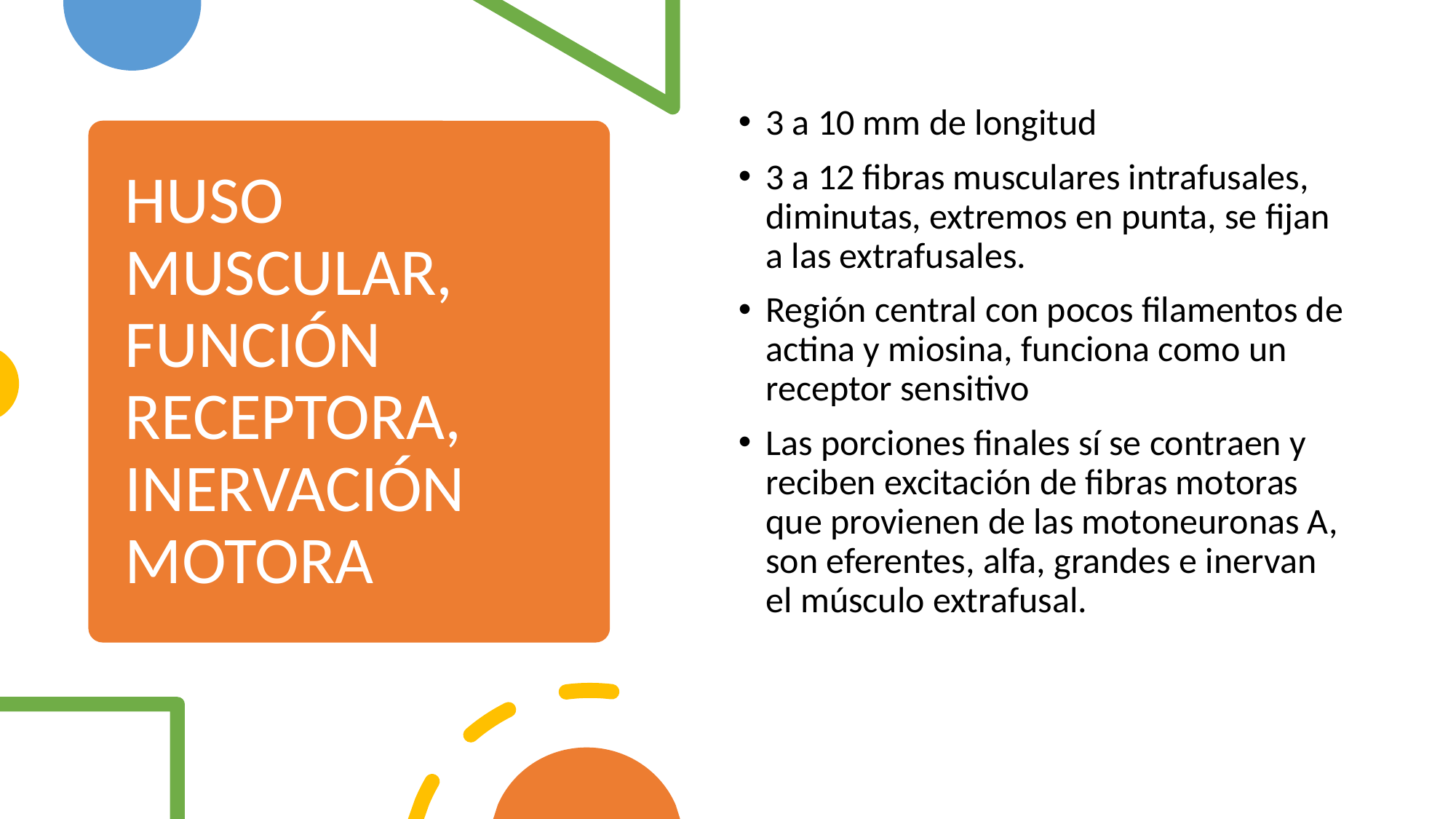

3 a 10 mm de longitud
3 a 12 fibras musculares intrafusales, diminutas, extremos en punta, se fijan a las extrafusales.
Región central con pocos filamentos de actina y miosina, funciona como un receptor sensitivo
Las porciones finales sí se contraen y reciben excitación de fibras motoras que provienen de las motoneuronas A, son eferentes, alfa, grandes e inervan el músculo extrafusal.

# HUSO MUSCULAR, FUNCIÓN RECEPTORA, INERVACIÓN MOTORA